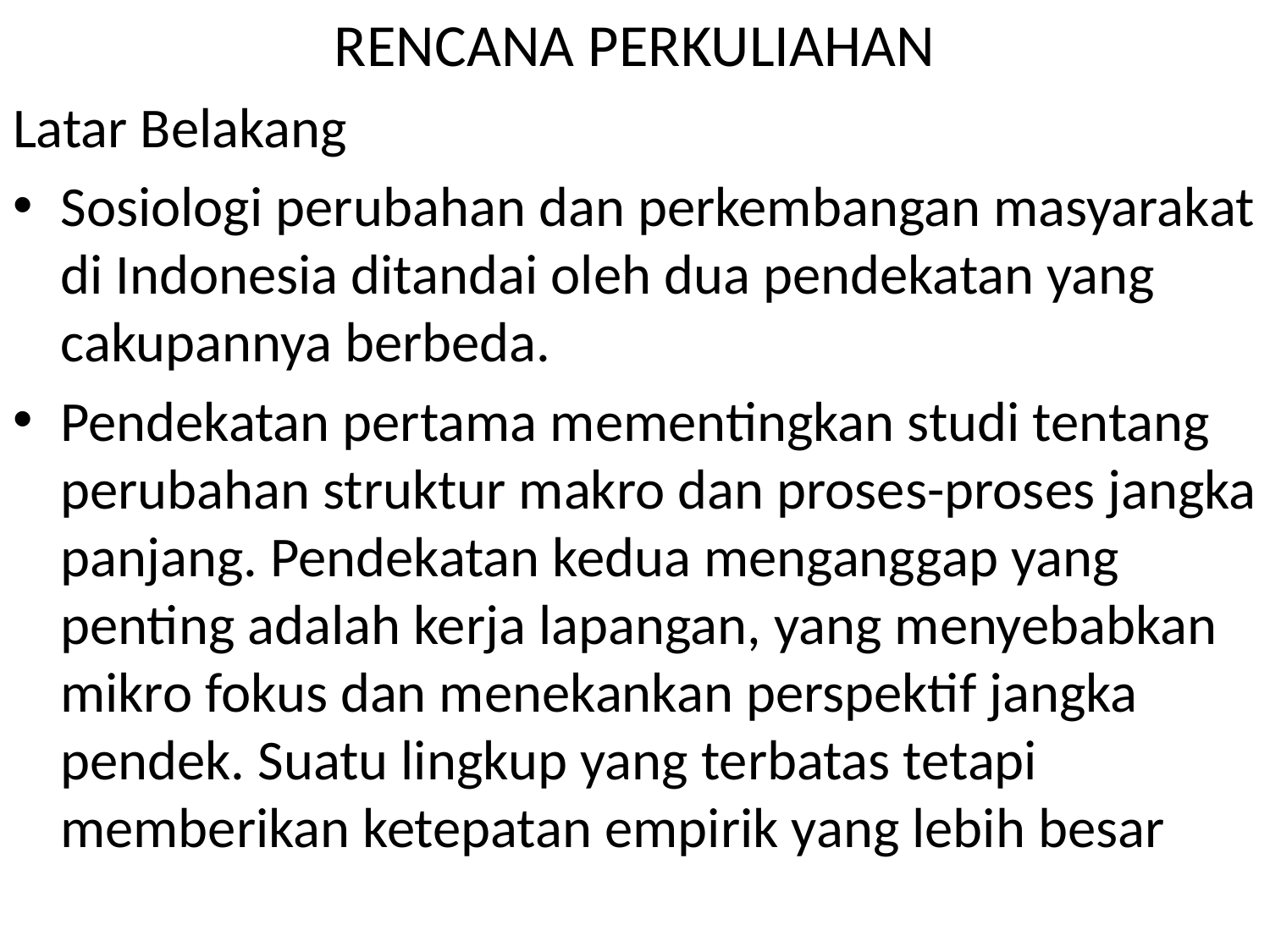

# RENCANA PERKULIAHAN
Latar Belakang
Sosiologi perubahan dan perkembangan masyarakat di Indonesia ditandai oleh dua pendekatan yang cakupannya berbeda.
Pendekatan pertama mementingkan studi tentang perubahan struktur makro dan proses-proses jangka panjang. Pendekatan kedua menganggap yang penting adalah kerja lapangan, yang menyebabkan mikro fokus dan menekankan perspektif jangka pendek. Suatu lingkup yang terbatas tetapi memberikan ketepatan empirik yang lebih besar